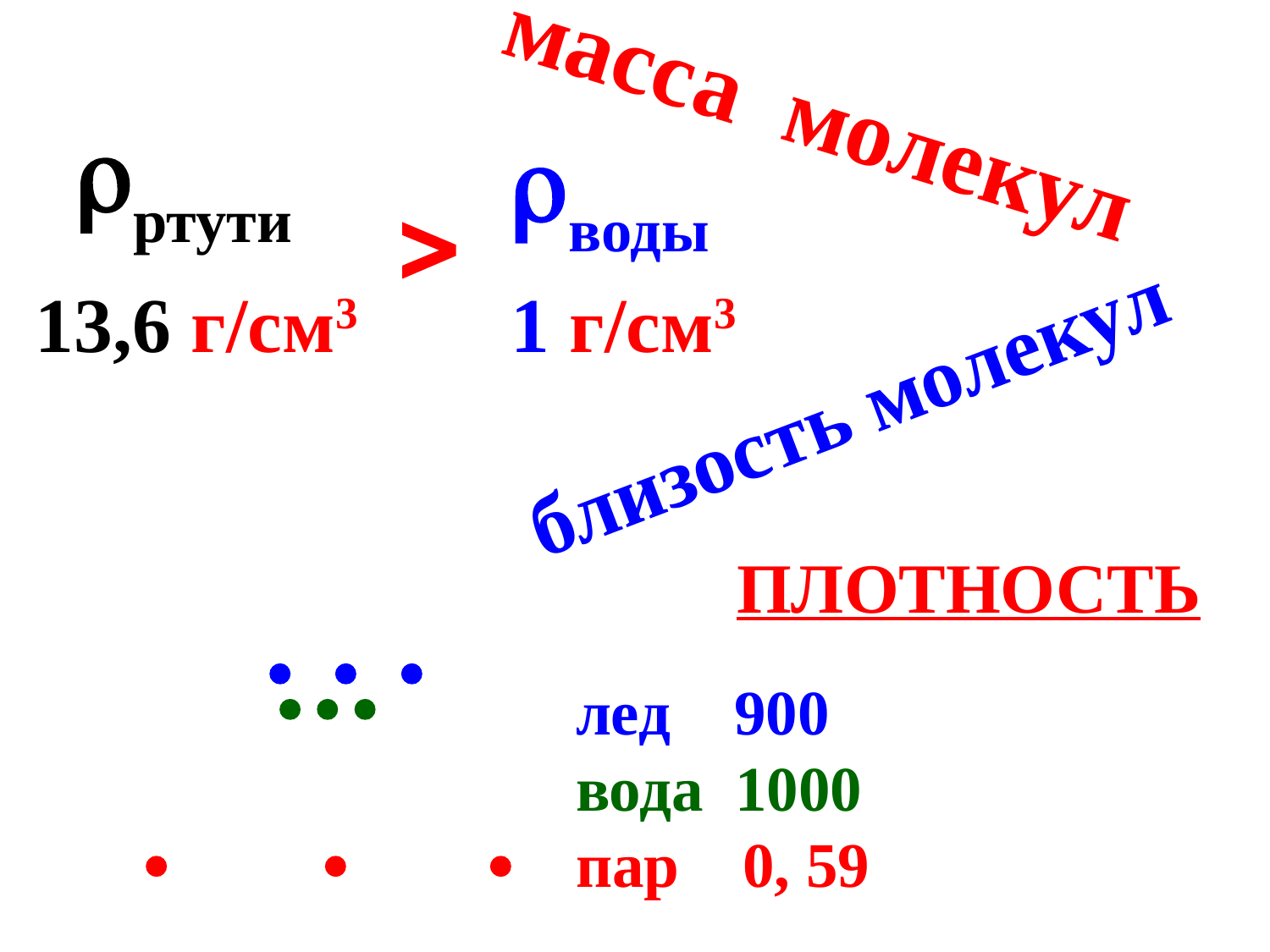

масса  молекул
ρртути
ρводы
>
13,6 г/см3
1 г/см3
близость молекул
ПЛОТНОСТЬ
•   •   •
 лед    900
 вода  1000
 пар    0, 59
• • •
•           •          •